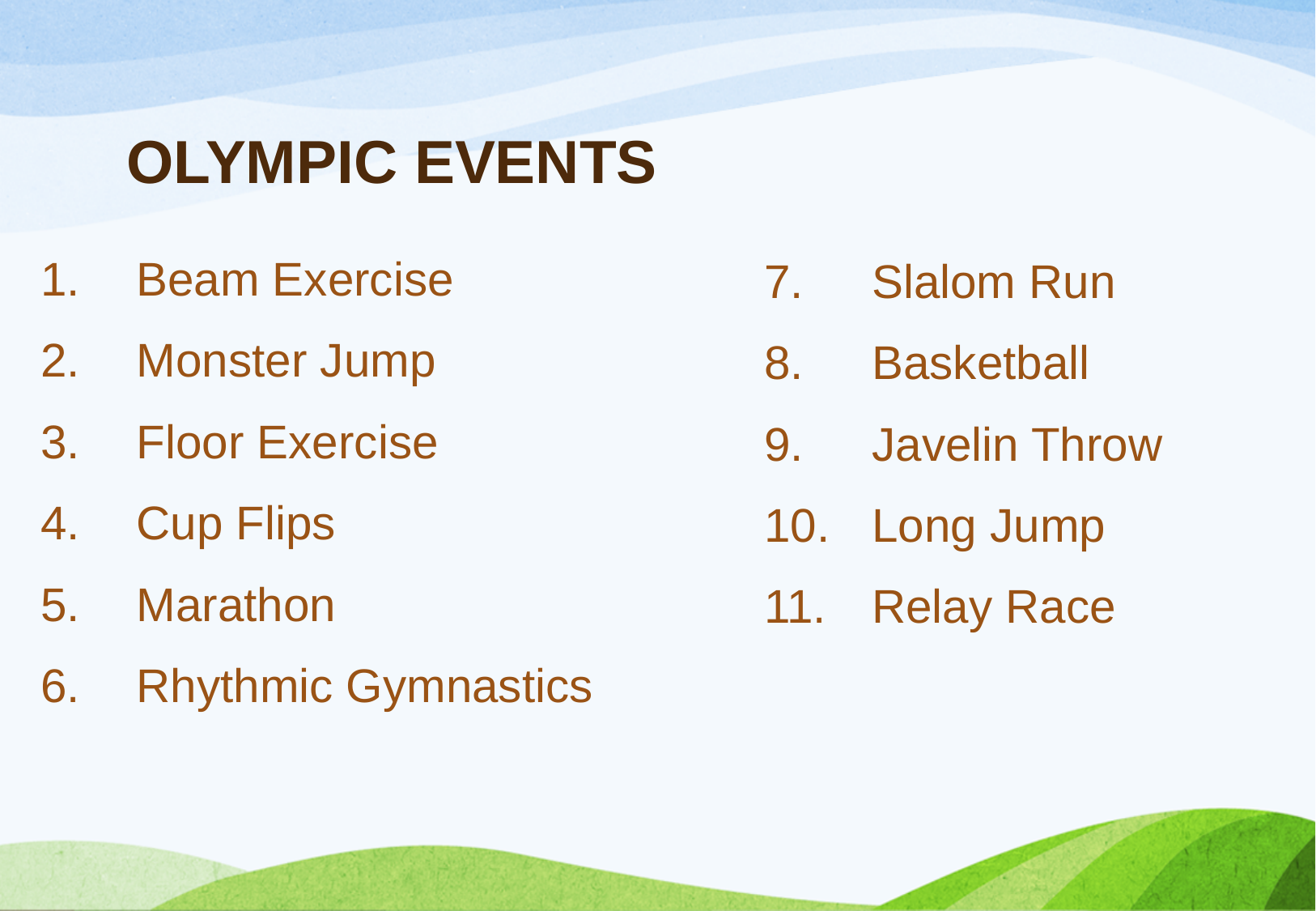

# OLYMPIC EVENTS
Beam Exercise
Monster Jump
Floor Exercise
Cup Flips
Marathon
Rhythmic Gymnastics

Slalom Run
Basketball
Javelin Throw
Long Jump
Relay Race